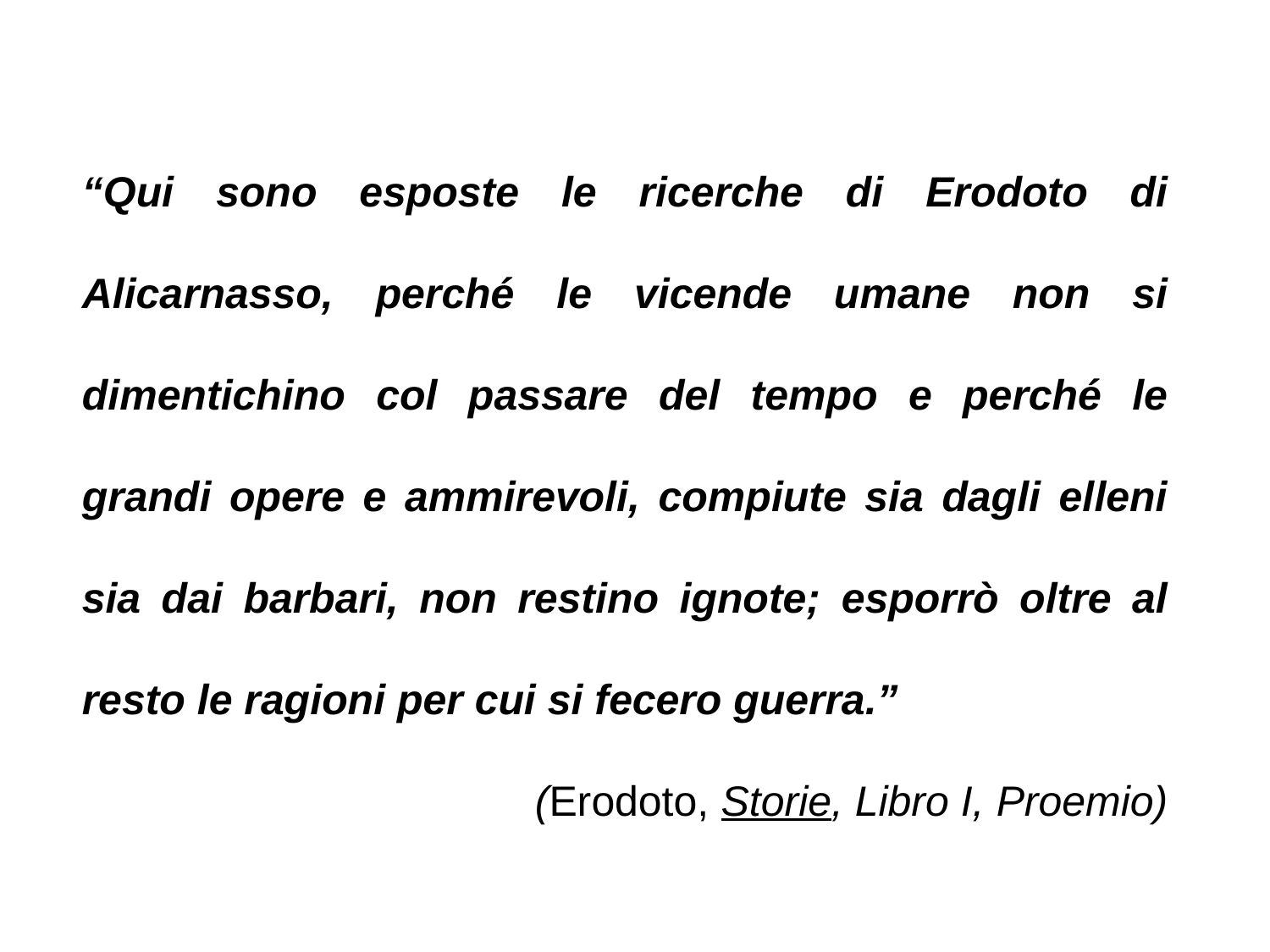

“Qui sono esposte le ricerche di Erodoto di Alicarnasso, perché le vicende umane non si dimentichino col passare del tempo e perché le grandi opere e ammirevoli, compiute sia dagli elleni sia dai barbari, non restino ignote; esporrò oltre al resto le ragioni per cui si fecero guerra.”
(Erodoto, Storie, Libro I, Proemio)